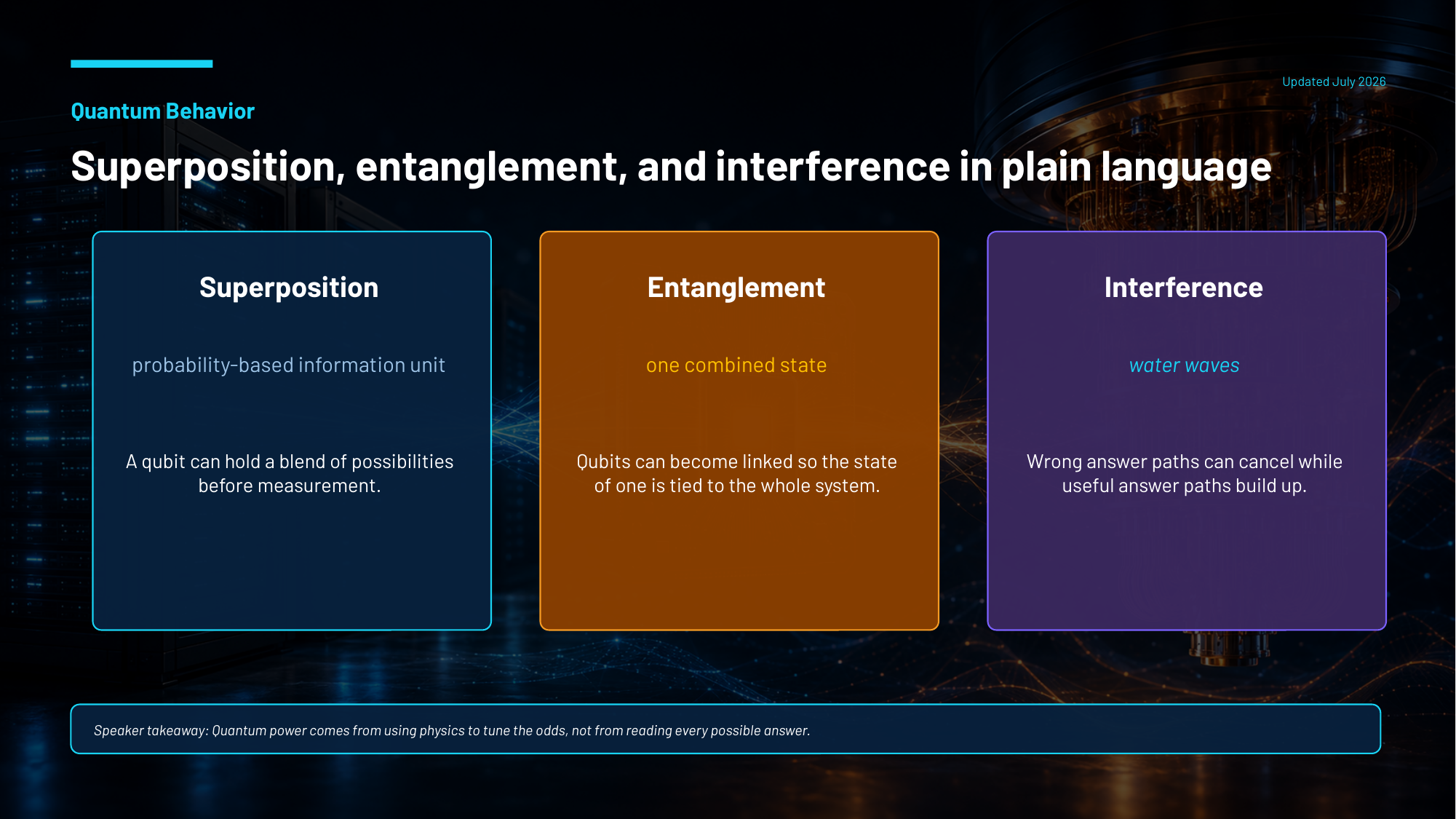

Updated July 2026
Quantum Behavior
Superposition, entanglement, and interference in plain language

Superposition
Entanglement
Interference
probability-based information unit
one combined state
water waves
A qubit can hold a blend of possibilities before measurement.
Qubits can become linked so the state of one is tied to the whole system.
Wrong answer paths can cancel while useful answer paths build up.

Speaker takeaway: Quantum power comes from using physics to tune the odds, not from reading every possible answer.